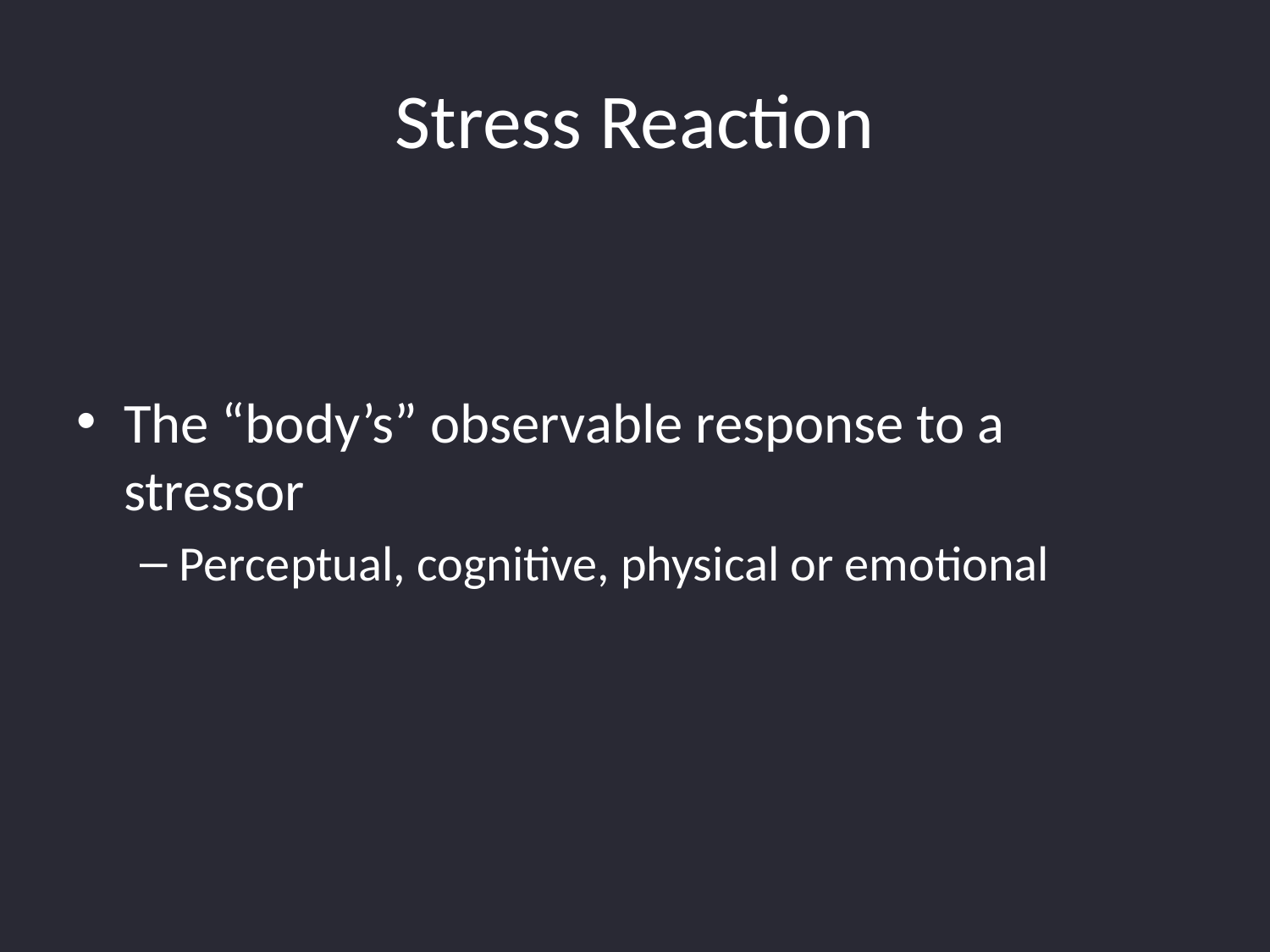

# Stress Reaction

The “body’s” observable response to a stressor
Perceptual, cognitive, physical or emotional